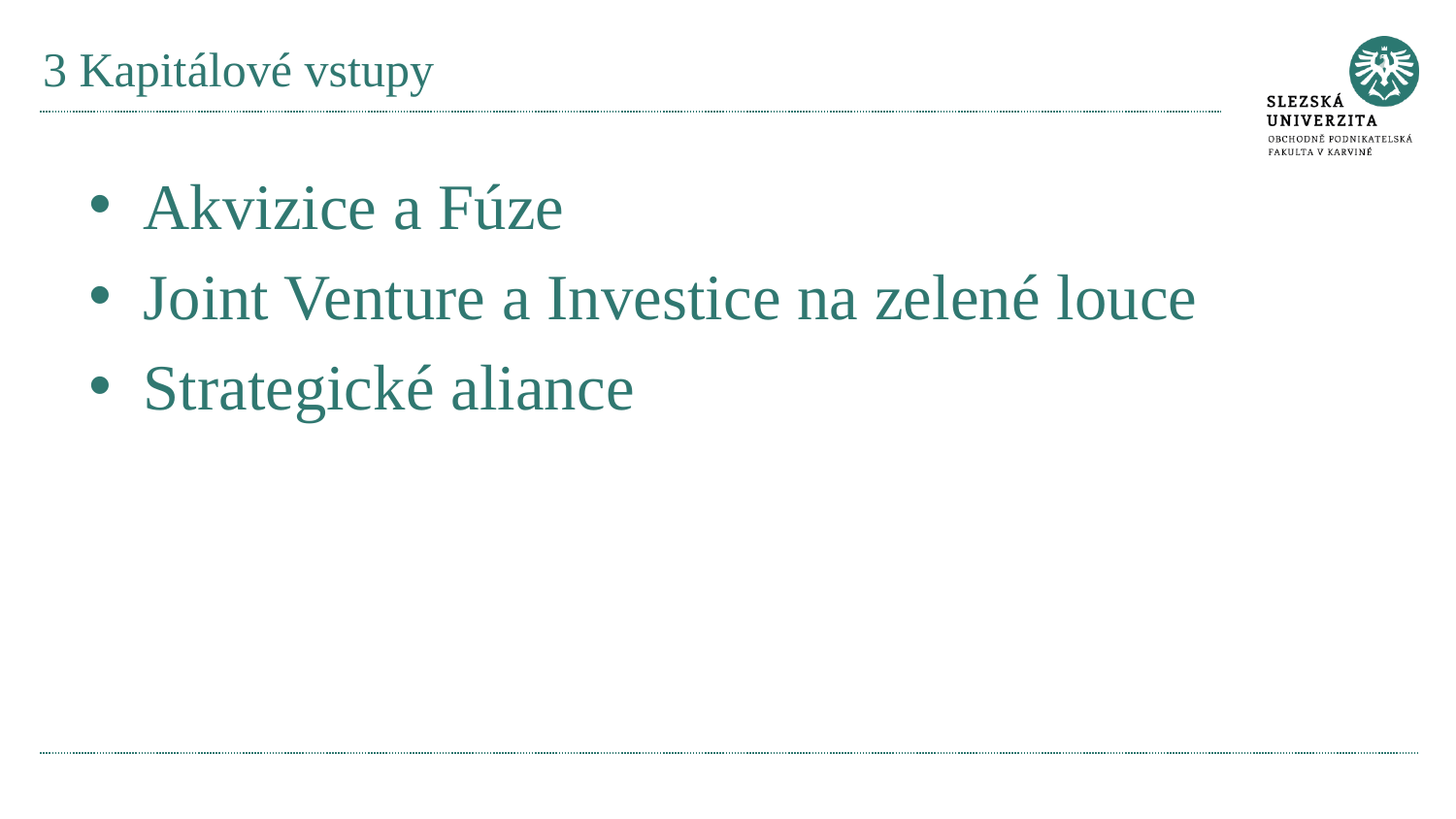

# 3 Kapitálové vstupy
Akvizice a Fúze
Joint Venture a Investice na zelené louce
Strategické aliance